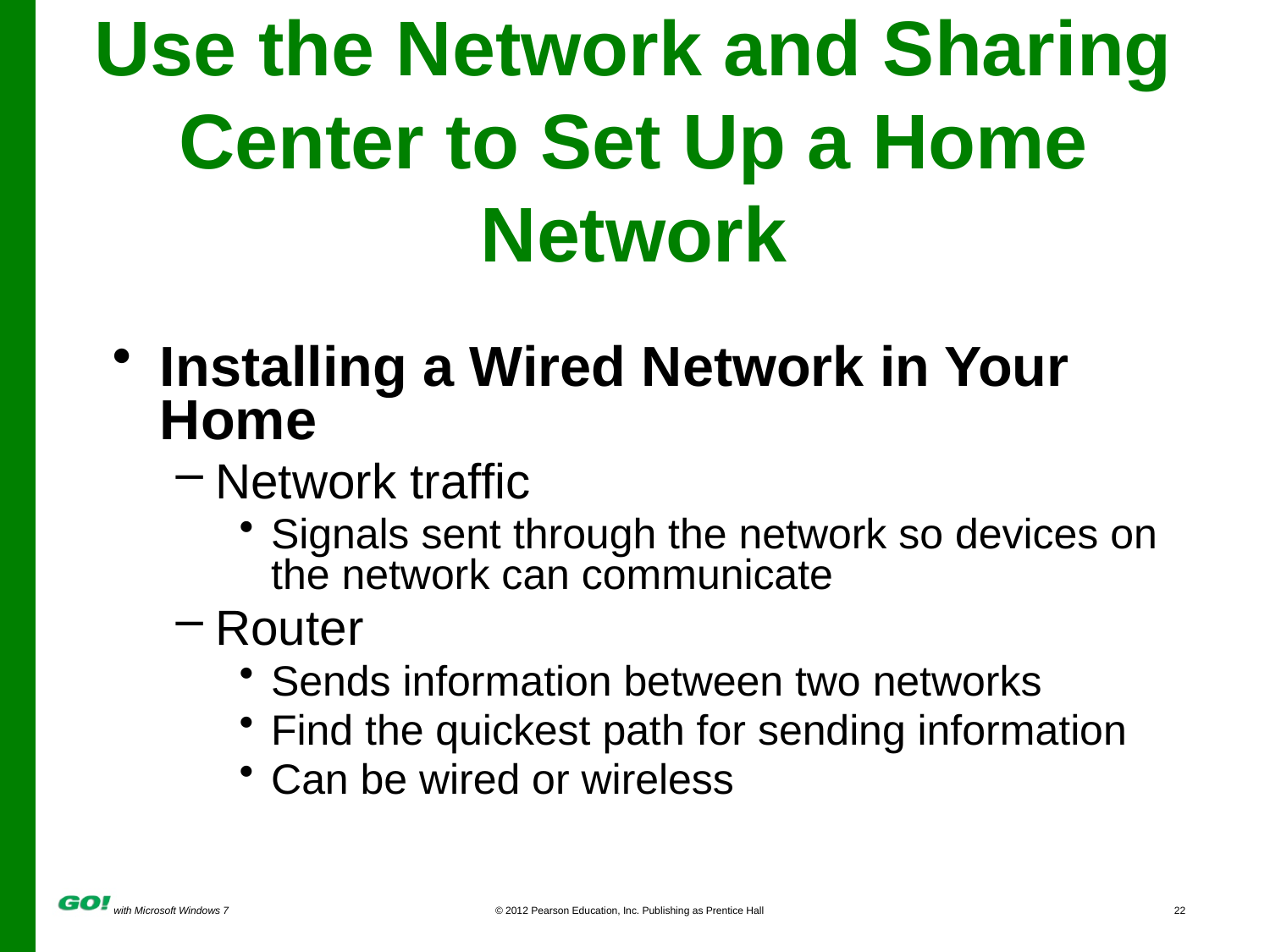

# Use the Network and Sharing Center to Set Up a Home Network
Installing a Wired Network in Your Home
Network traffic
Signals sent through the network so devices on the network can communicate
Router
Sends information between two networks
Find the quickest path for sending information
Can be wired or wireless